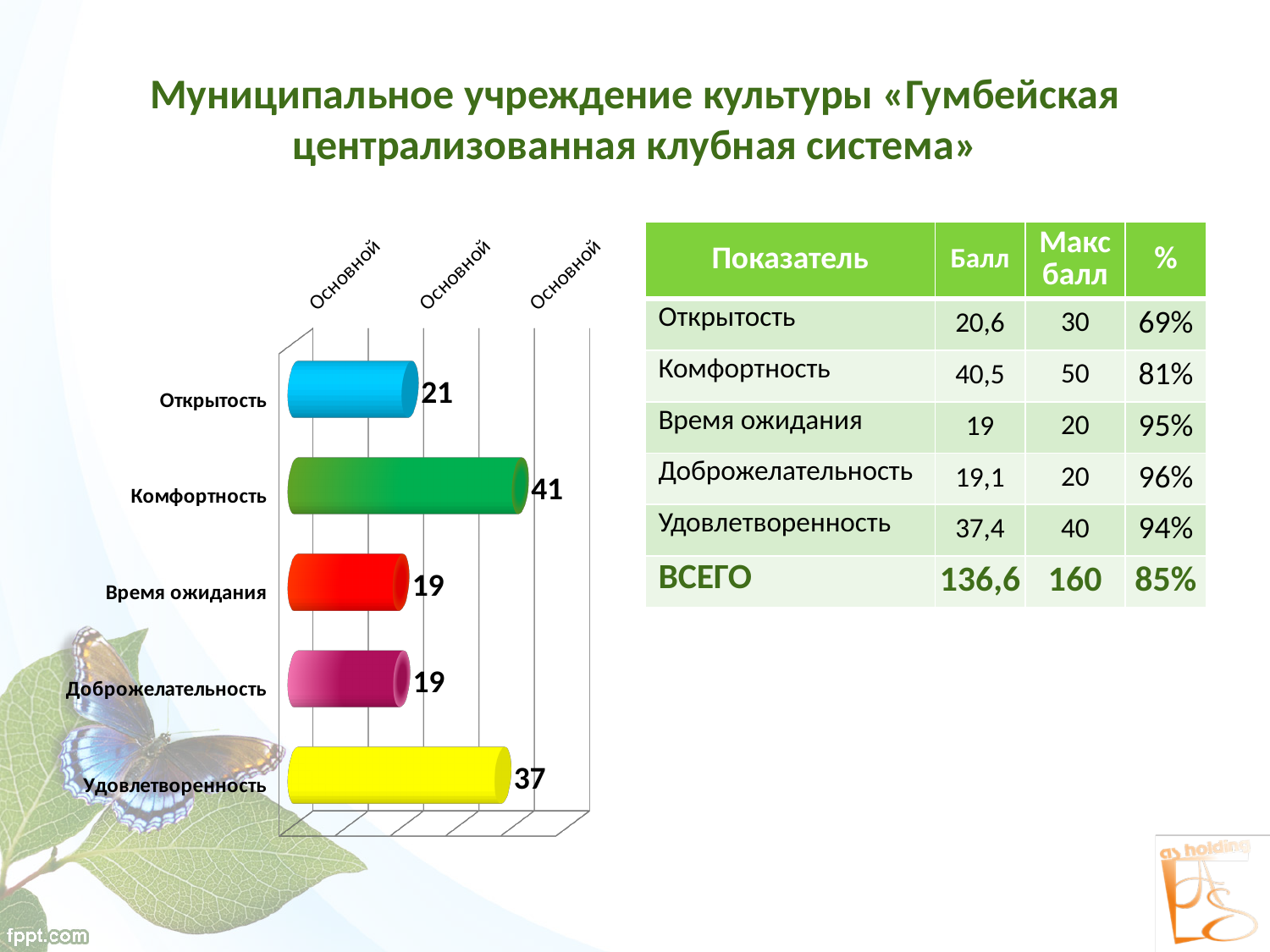

# Муниципальное учреждение культуры «Гумбейская централизованная клубная система»

[unsupported chart]

| Показатель | Балл | Макс балл | % |
| --- | --- | --- | --- |
| Открытость | 20,6 | 30 | 69% |
| Комфортность | 40,5 | 50 | 81% |
| Время ожидания | 19 | 20 | 95% |
| Доброжелательность | 19,1 | 20 | 96% |
| Удовлетворенность | 37,4 | 40 | 94% |
| ВСЕГО | 136,6 | 160 | 85% |